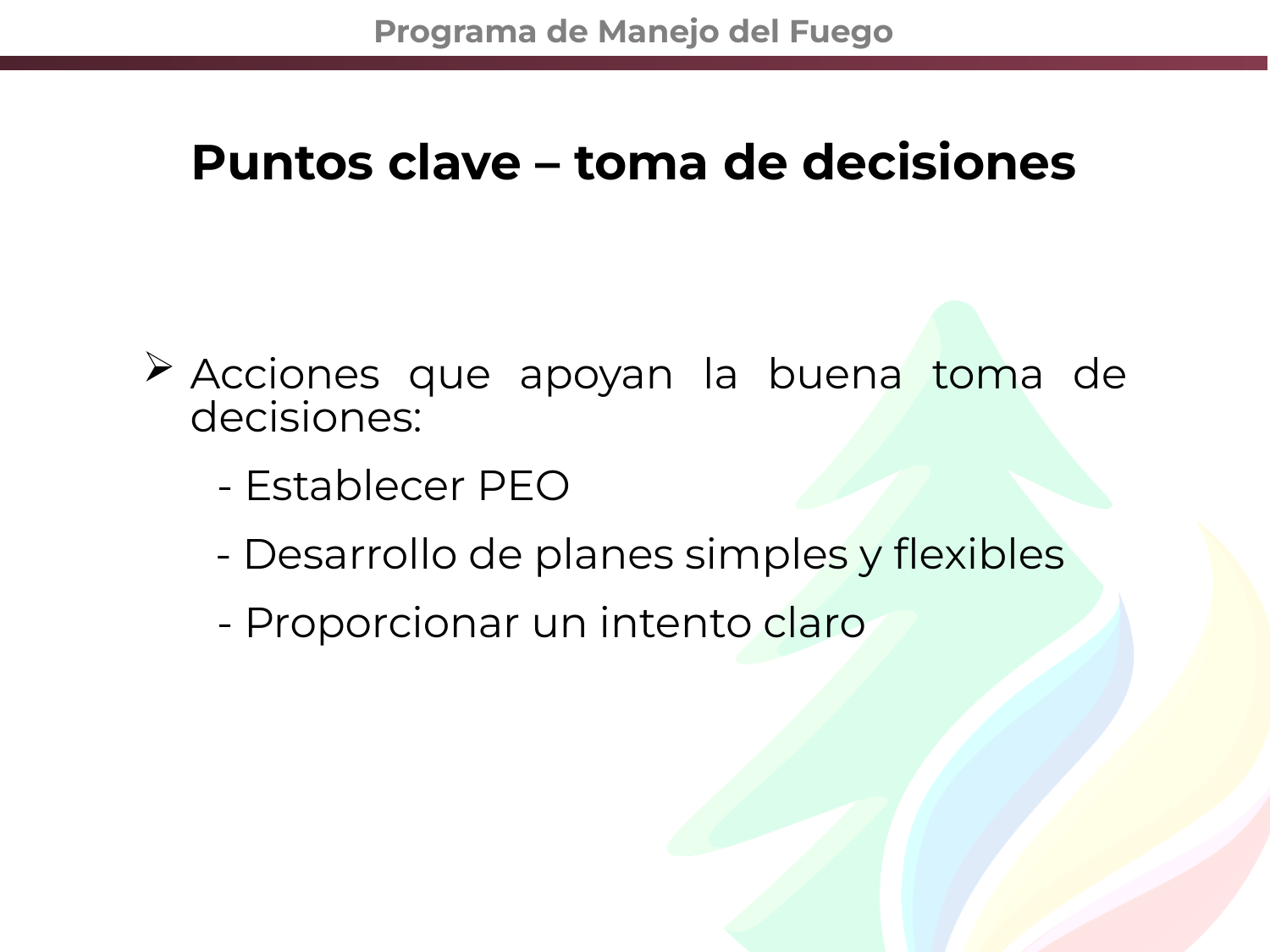

# Puntos clave – toma de decisiones
Acciones que apoyan la buena toma de decisiones:
- Establecer PEO
 - Desarrollo de planes simples y flexibles
- Proporcionar un intento claro